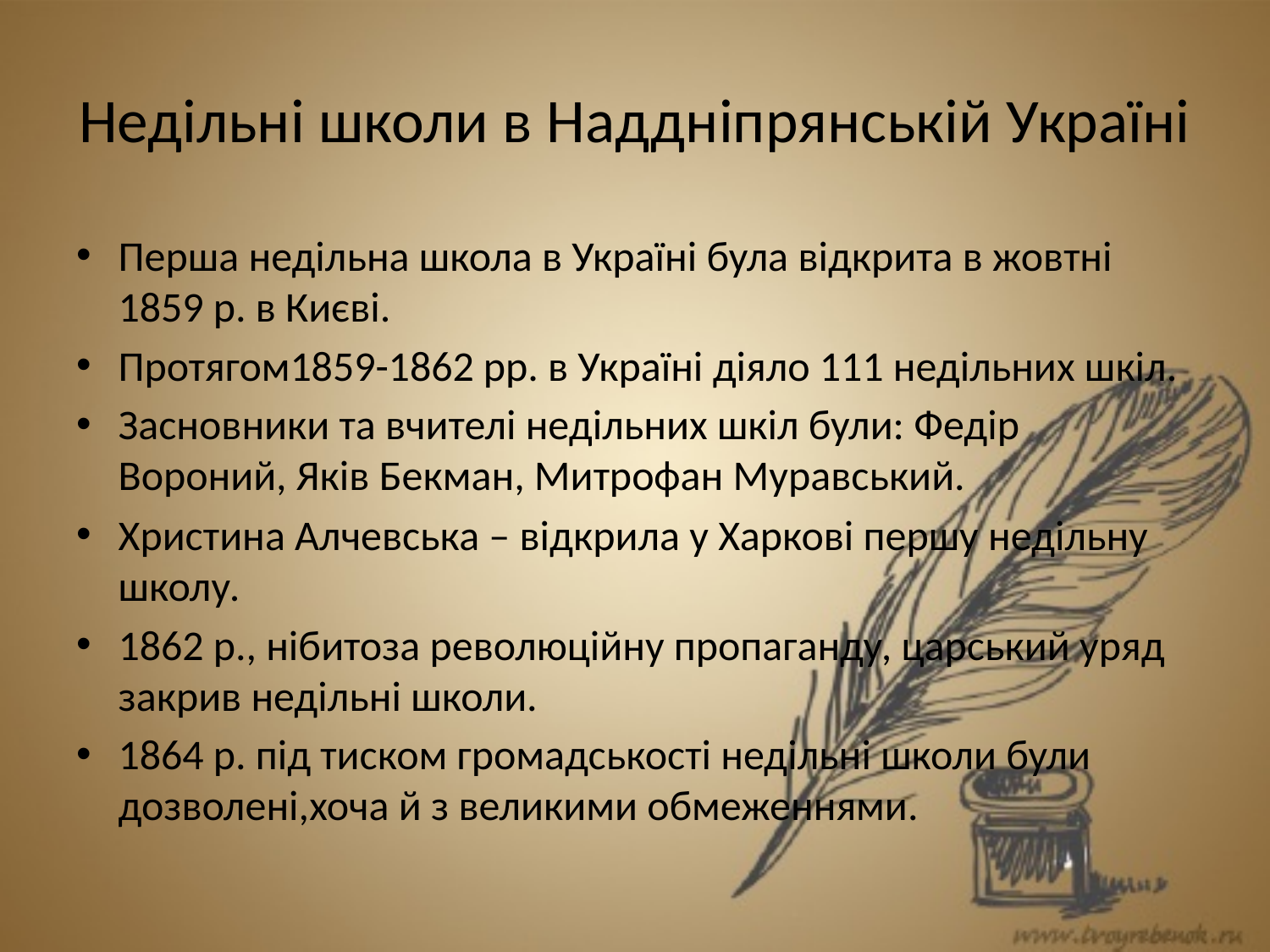

# Недільні школи в Наддніпрянській Україні
Перша недільна школа в Україні була відкрита в жовтні 1859 р. в Києві.
Протягом1859-1862 рр. в Україні діяло 111 недільних шкіл.
Засновники та вчителі недільних шкіл були: Федір Вороний, Яків Бекман, Митрофан Муравський.
Христина Алчевська – відкрила у Харкові першу недільну школу.
1862 р., нібитоза революційну пропаганду, царський уряд закрив недільні школи.
1864 р. під тиском громадськості недільні школи були дозволені,хоча й з великими обмеженнями.